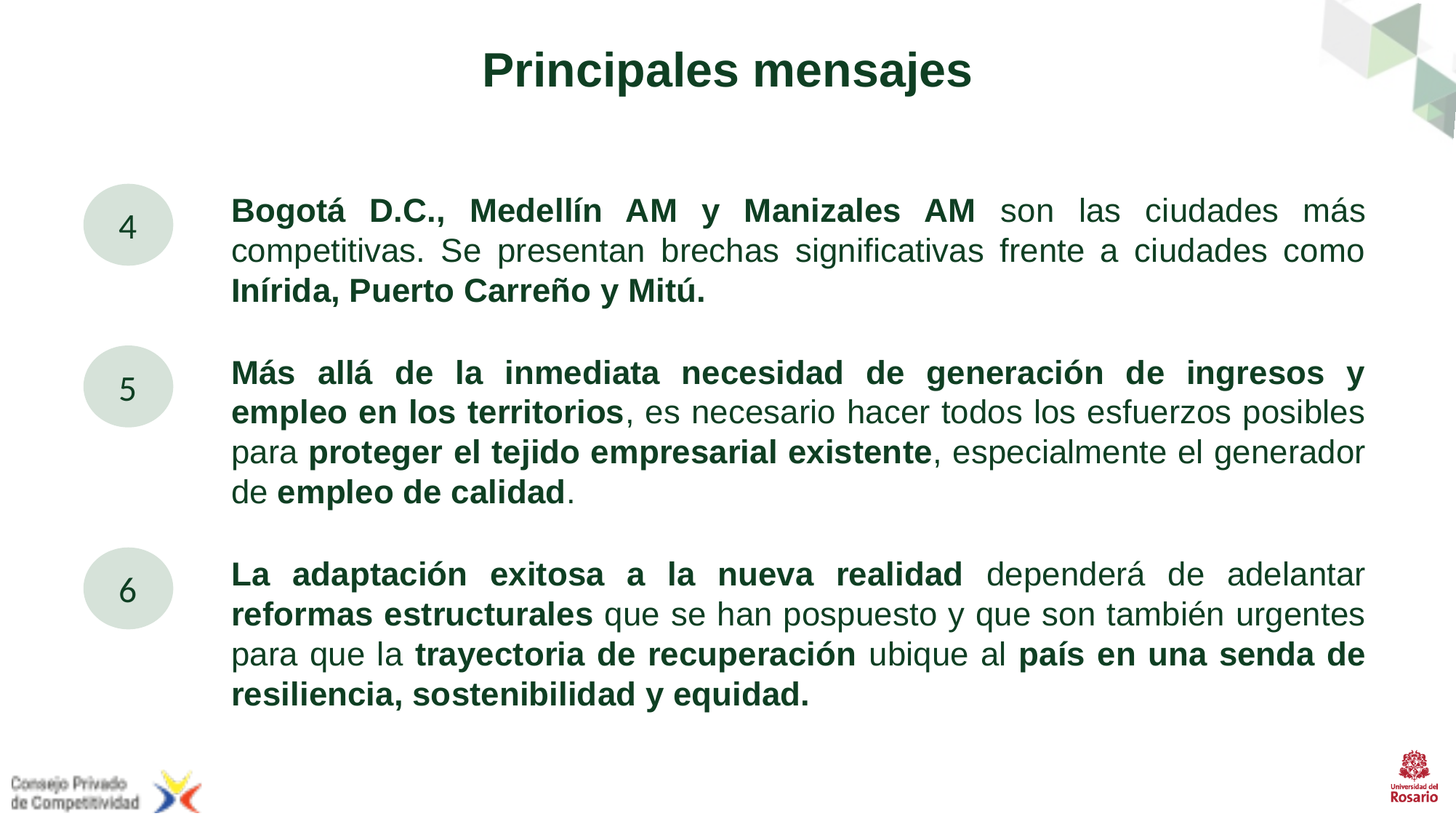

Principales mensajes
4
Bogotá D.C., Medellín AM y Manizales AM son las ciudades más competitivas. Se presentan brechas significativas frente a ciudades como Inírida, Puerto Carreño y Mitú.
5
Más allá de la inmediata necesidad de generación de ingresos y empleo en los territorios, es necesario hacer todos los esfuerzos posibles para proteger el tejido empresarial existente, especialmente el generador de empleo de calidad.
6
La adaptación exitosa a la nueva realidad dependerá de adelantar reformas estructurales que se han pospuesto y que son también urgentes para que la trayectoria de recuperación ubique al país en una senda de resiliencia, sostenibilidad y equidad.